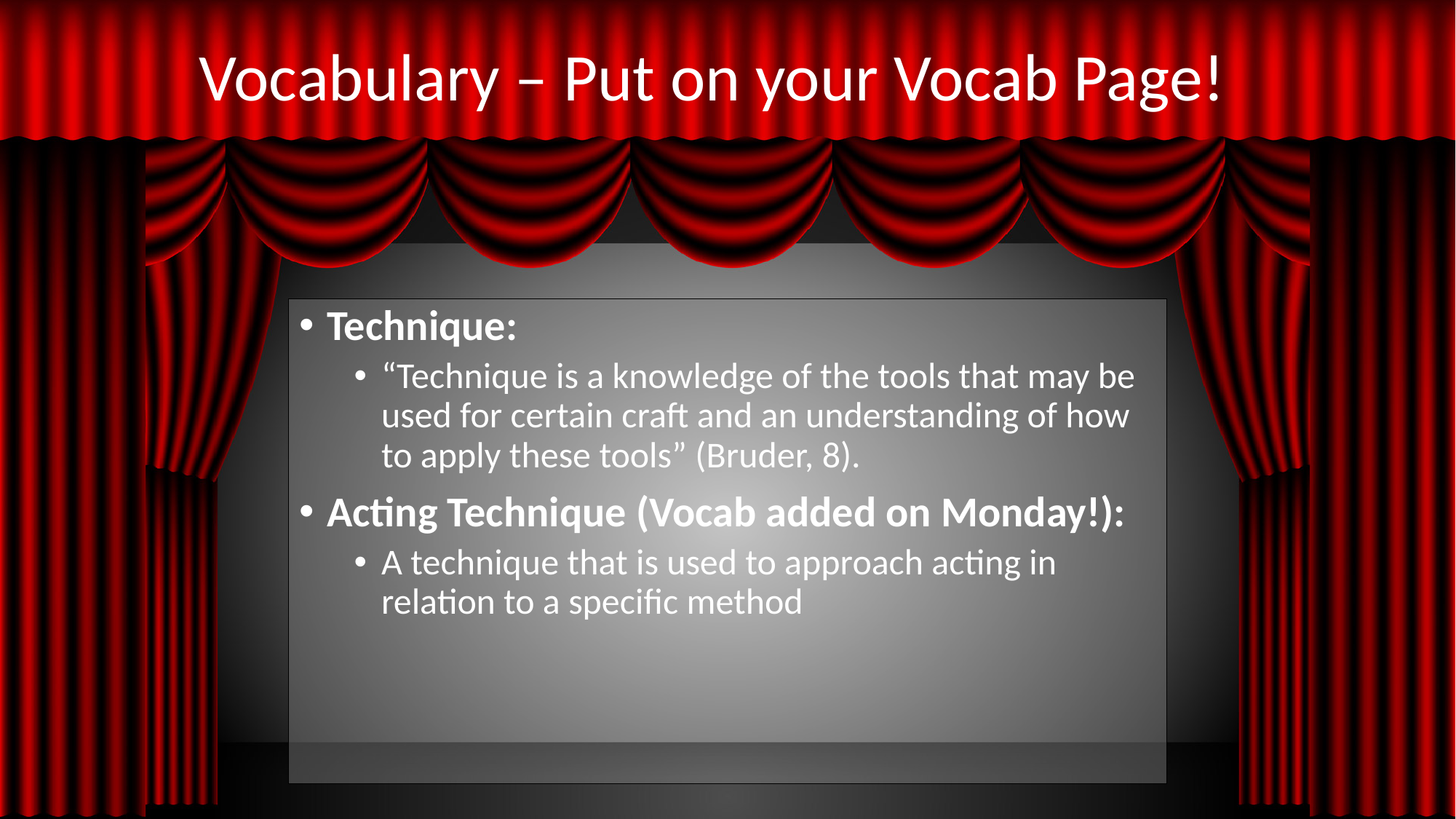

# Vocabulary – Put on your Vocab Page!
Technique:
“Technique is a knowledge of the tools that may be used for certain craft and an understanding of how to apply these tools” (Bruder, 8).
Acting Technique (Vocab added on Monday!):
A technique that is used to approach acting in relation to a specific method